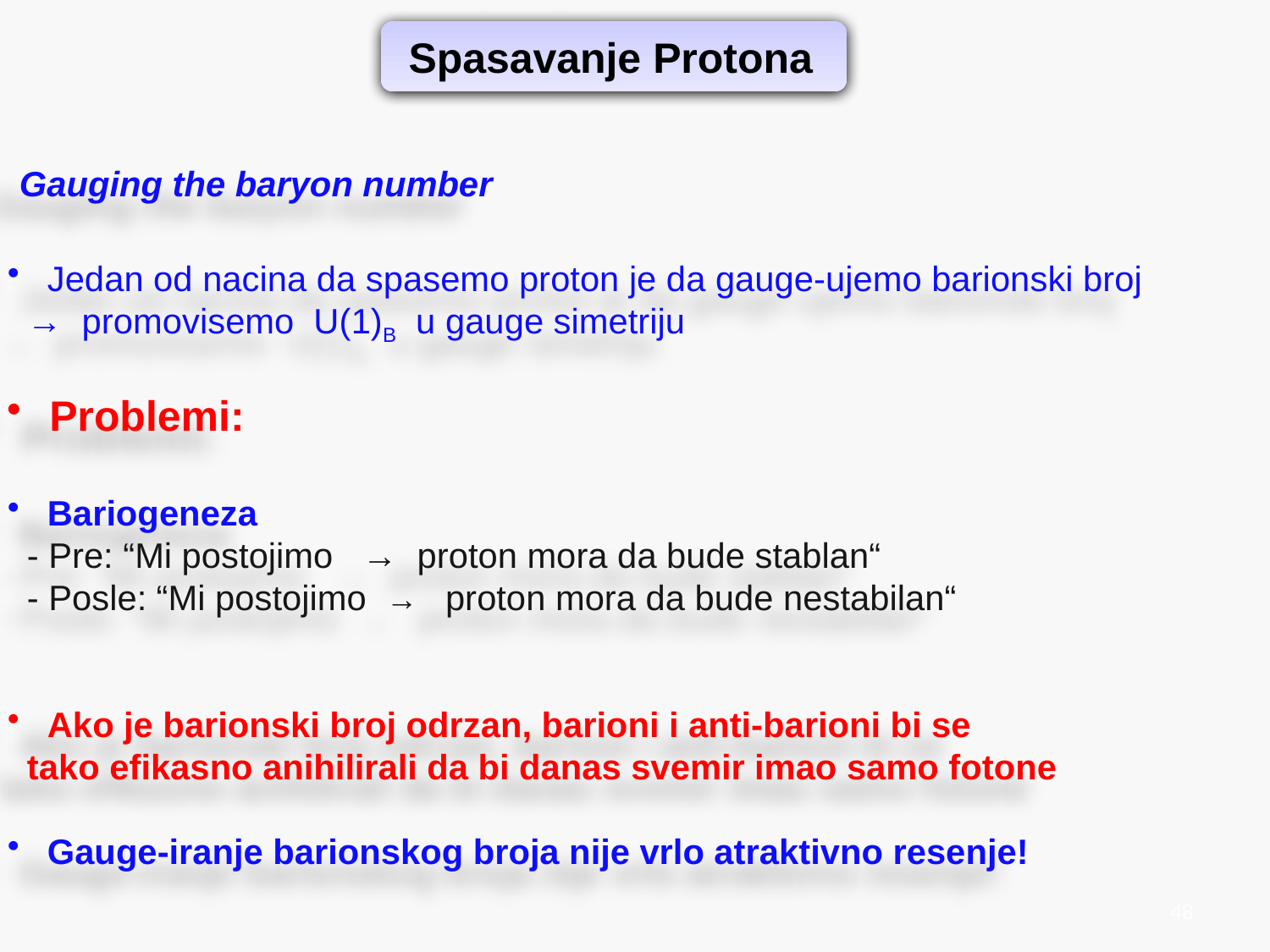

Spasavanje Protona

 Gauging the baryon number

 Jedan od nacina da spasemo proton je da gauge-ujemo barionski broj
  →  promovisemo  U(1)B  u gauge simetriju

 Problemi:

 Bariogeneza
  - Pre: “Mi postojimo   →  proton mora da bude stablan“
  - Posle: “Mi postojimo  →   proton mora da bude nestabilan“

 Ako je barionski broj odrzan, barioni i anti-barioni bi se
  tako efikasno anihilirali da bi danas svemir imao samo fotone

 Gauge-iranje barionskog broja nije vrlo atraktivno resenje!
48